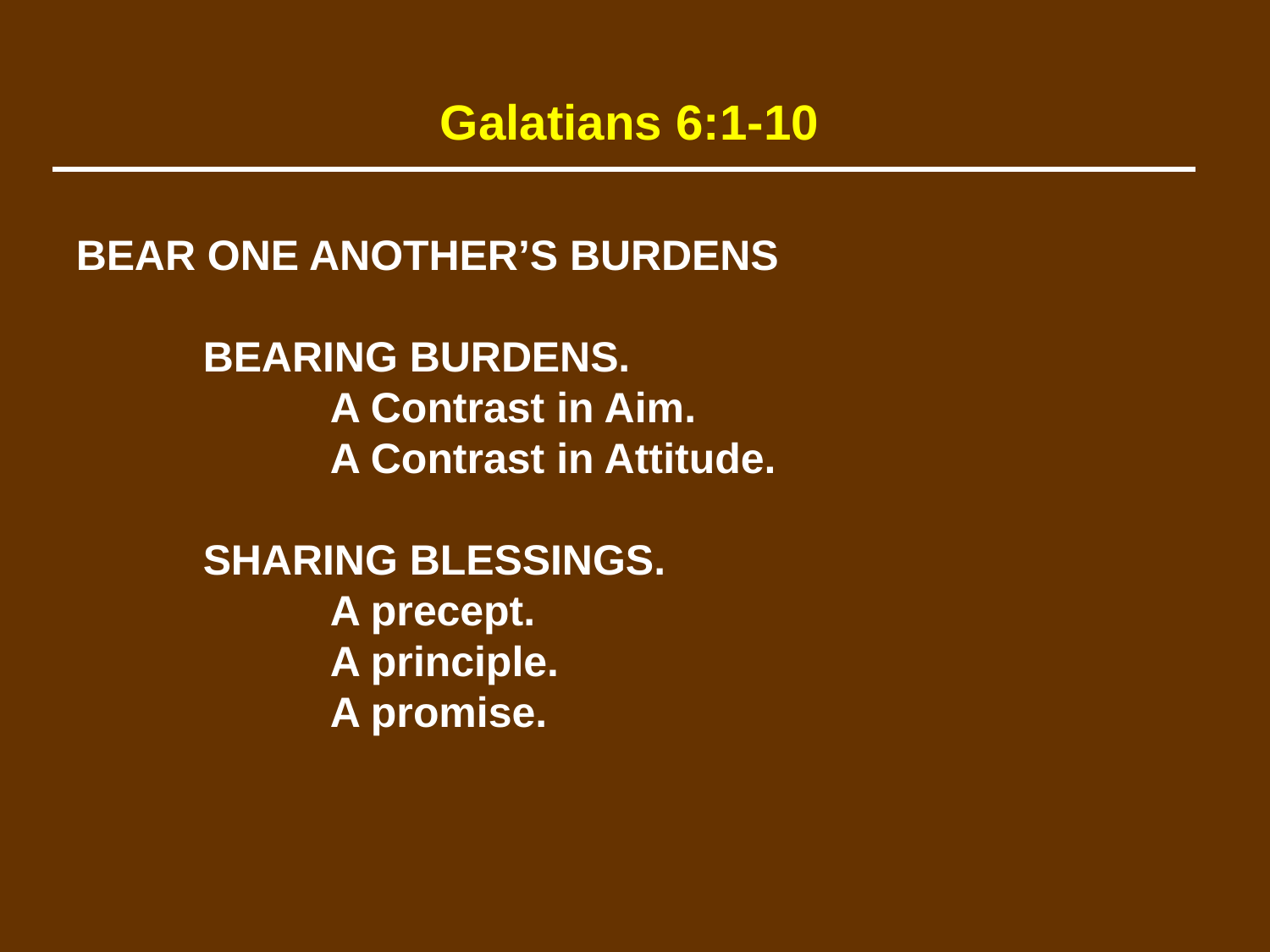

Galatians 6:1-10
BEAR ONE ANOTHER’S BURDENS

	BEARING BURDENS.
		A Contrast in Aim.
		A Contrast in Attitude.

	SHARING BLESSINGS.
		A precept.
		A principle.
		A promise.